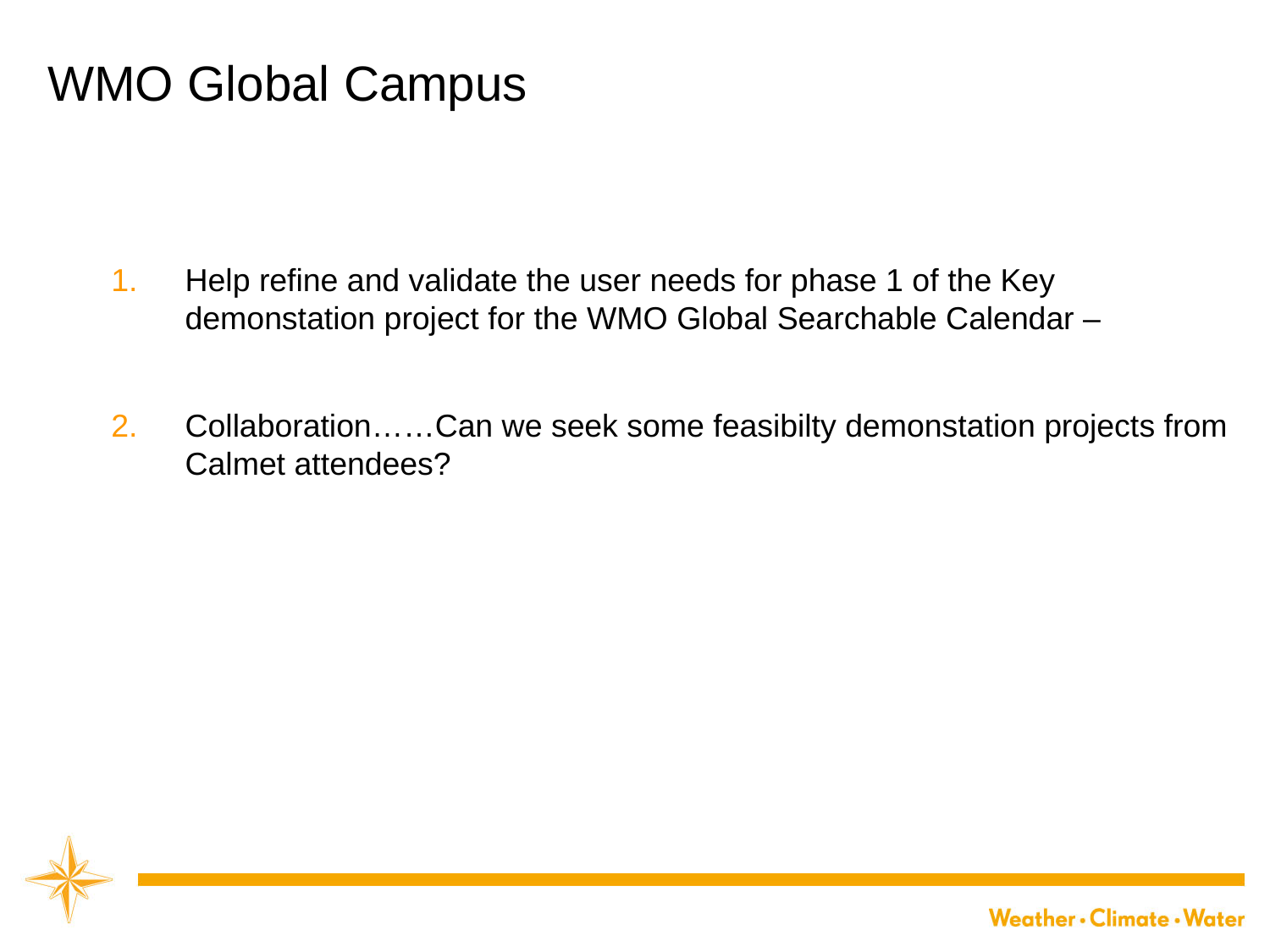

# WMO Global Campus

Help refine and validate the user needs for phase 1 of the Key demonstation project for the WMO Global Searchable Calendar –

Collaboration……Can we seek some feasibilty demonstation projects from Calmet attendees?